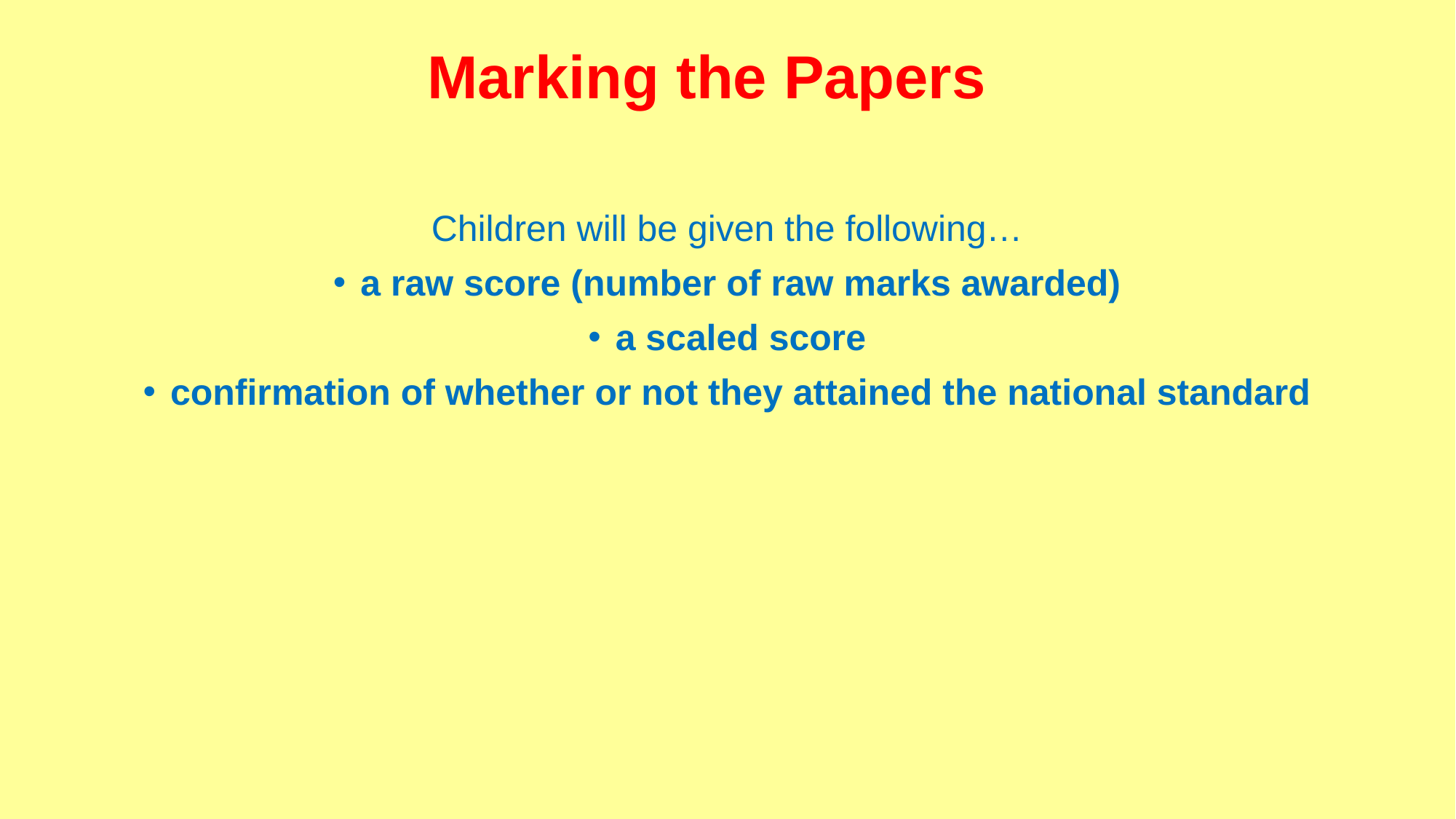

# Marking the Papers

Children will be given the following…
a raw score (number of raw marks awarded)
a scaled score
confirmation of whether or not they attained the national standard